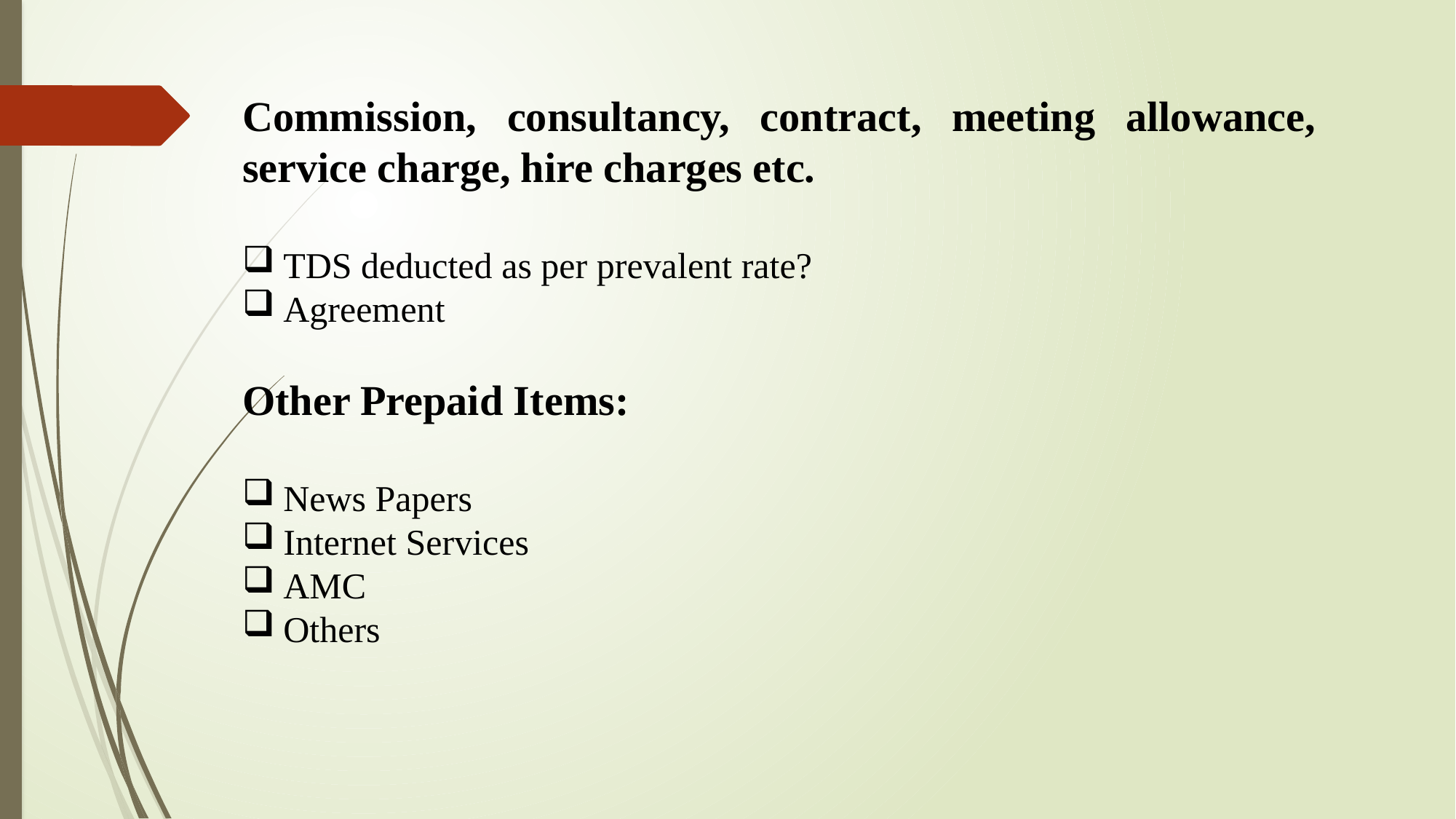

Commission, consultancy, contract, meeting allowance, service charge, hire charges etc.

TDS deducted as per prevalent rate?
Agreement

Other Prepaid Items:

News Papers
Internet Services
AMC
Others